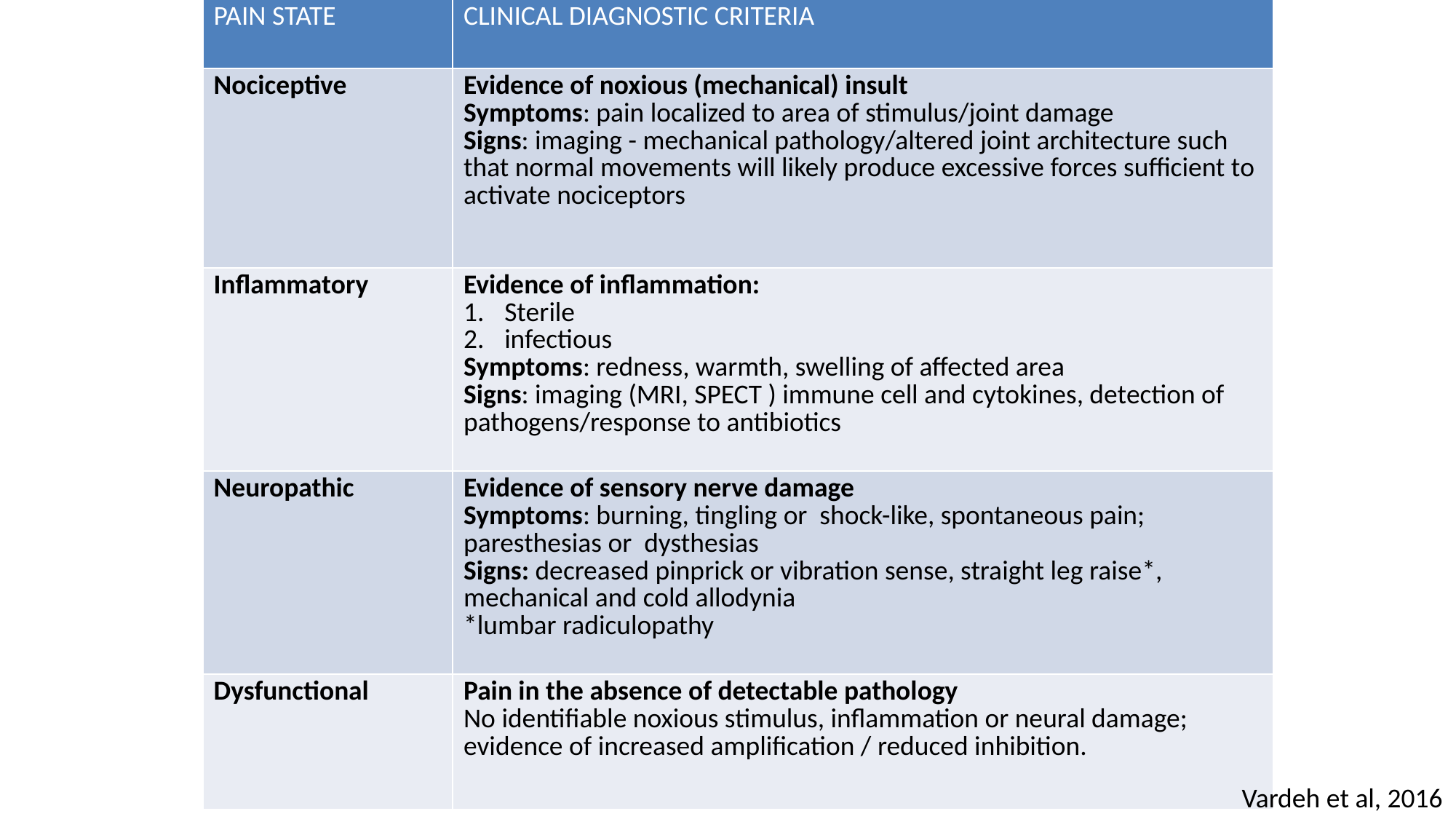

| PAIN STATE | CLINICAL DIAGNOSTIC CRITERIA |
| --- | --- |
| Nociceptive | Evidence of noxious (mechanical) insult Symptoms: pain localized to area of stimulus/joint damage Signs: imaging - mechanical pathology/altered joint architecture such that normal movements will likely produce excessive forces sufficient to activate nociceptors |
| Inflammatory | Evidence of inflammation: Sterile infectious Symptoms: redness, warmth, swelling of affected area Signs: imaging (MRI, SPECT ) immune cell and cytokines, detection of pathogens/response to antibiotics |
| Neuropathic | Evidence of sensory nerve damage Symptoms: burning, tingling or shock-like, spontaneous pain; paresthesias or dysthesias Signs: decreased pinprick or vibration sense, straight leg raise\*, mechanical and cold allodynia \*lumbar radiculopathy |
| Dysfunctional | Pain in the absence of detectable pathology No identifiable noxious stimulus, inflammation or neural damage; evidence of increased amplification / reduced inhibition. |
Vardeh et al, 2016